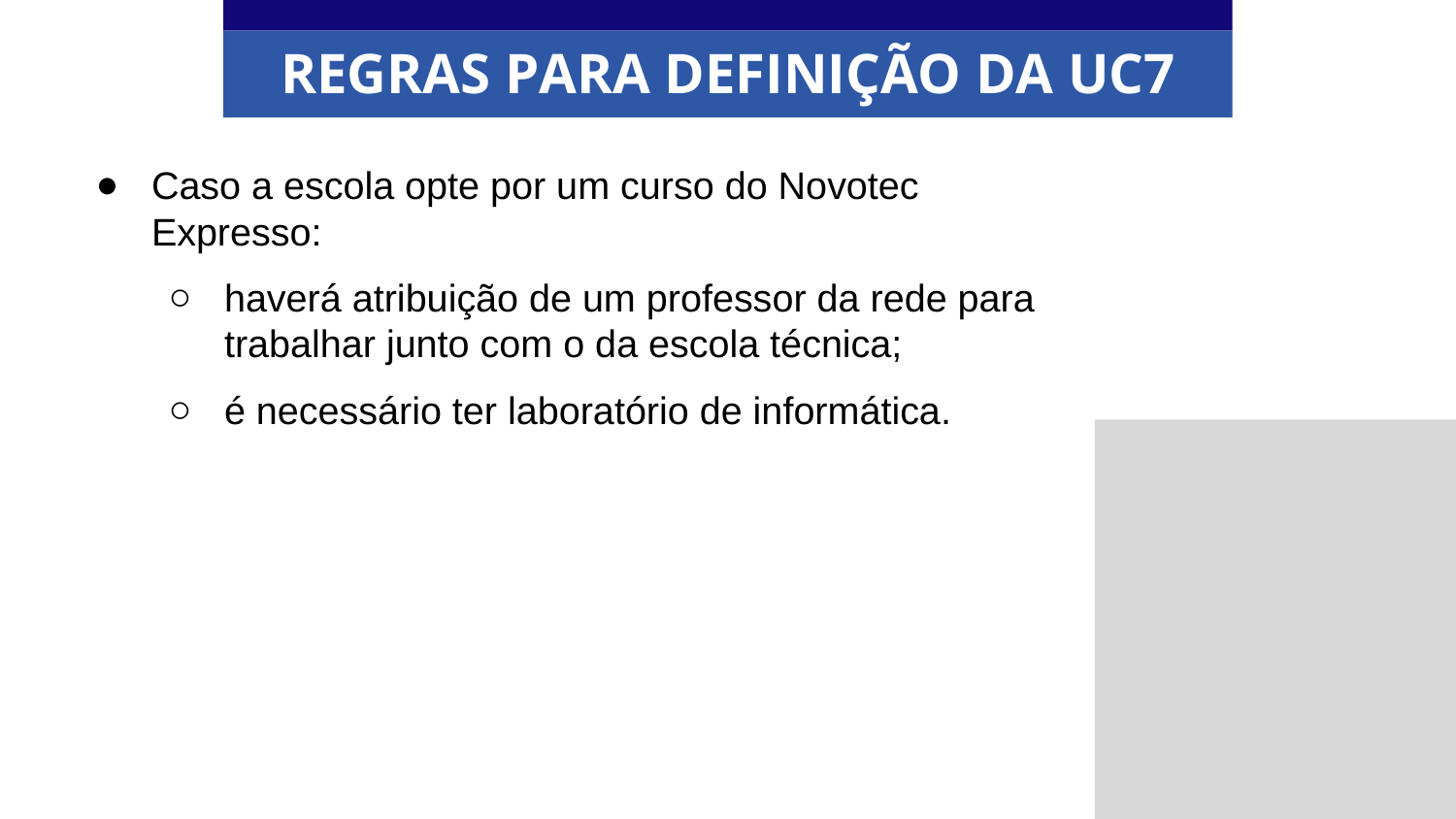

REGRAS PARA DEFINIÇÃO DA UC7
Caso a escola opte por um curso do Novotec Expresso:
haverá atribuição de um professor da rede para trabalhar junto com o da escola técnica;
é necessário ter laboratório de informática.